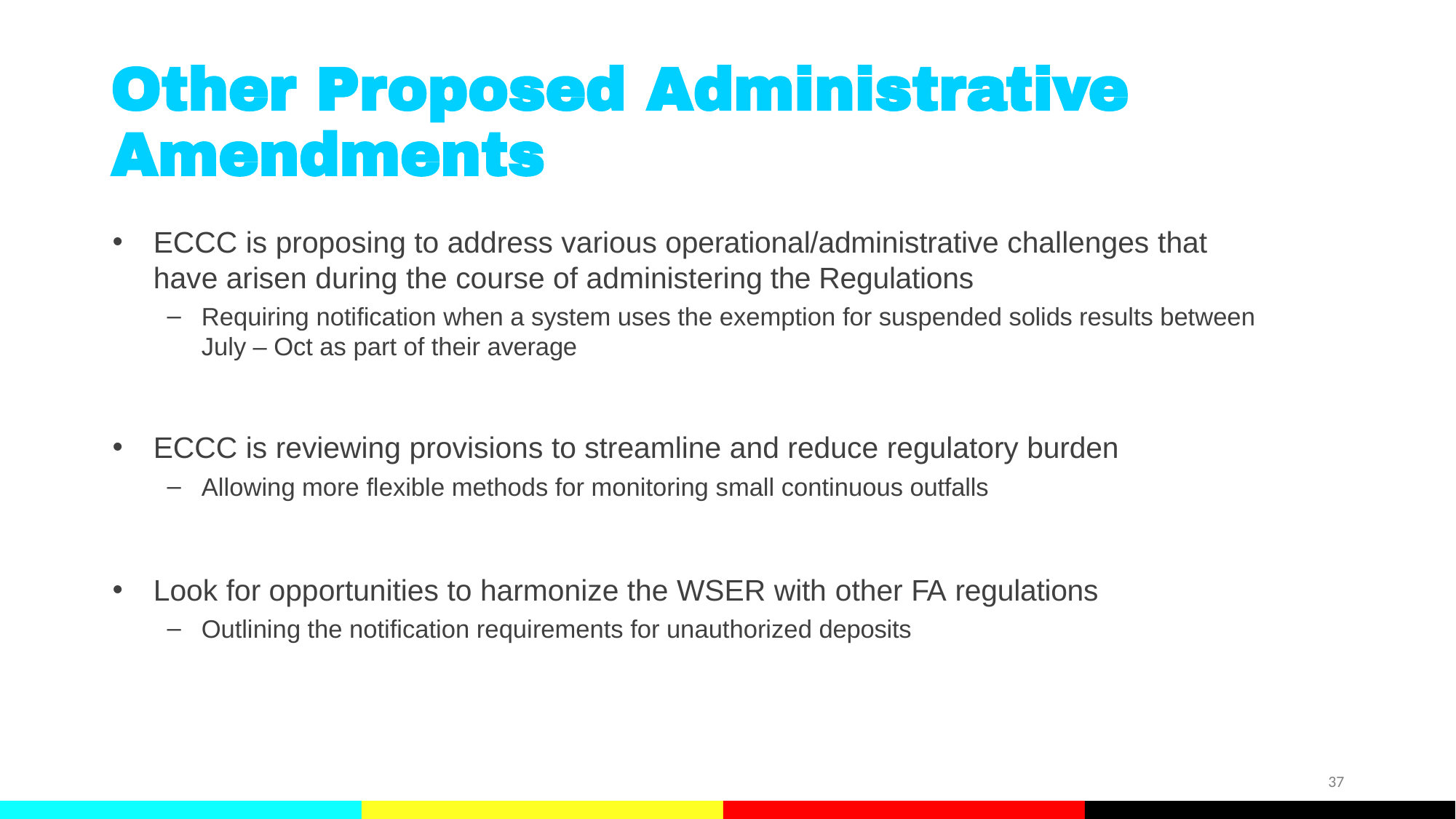

# Other Proposed Administrative Amendments
ECCC is proposing to address various operational/administrative challenges that have arisen during the course of administering the Regulations
Requiring notification when a system uses the exemption for suspended solids results between July – Oct as part of their average

ECCC is reviewing provisions to streamline and reduce regulatory burden
Allowing more flexible methods for monitoring small continuous outfalls

Look for opportunities to harmonize the WSER with other FA regulations
Outlining the notification requirements for unauthorized deposits

37